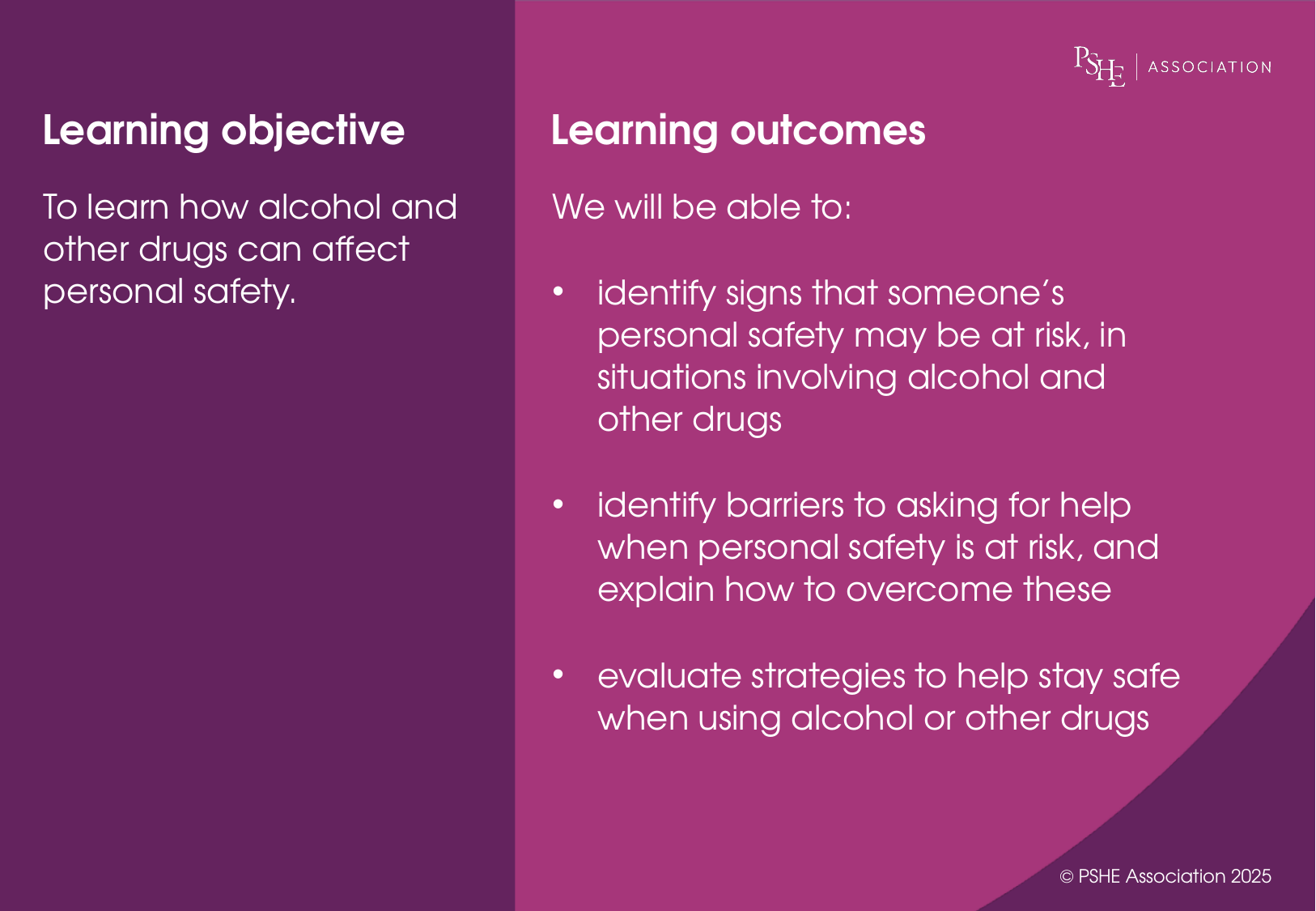

To learn how alcohol and other drugs can affect personal safety.
We will be able to:
identify signs that someone’s personal safety may be at risk, in situations involving alcohol and other drugs
identify barriers to asking for help when personal safety is at risk, and explain how to overcome these
evaluate strategies to help stay safe when using alcohol or other drugs
© PSHE Association 2025